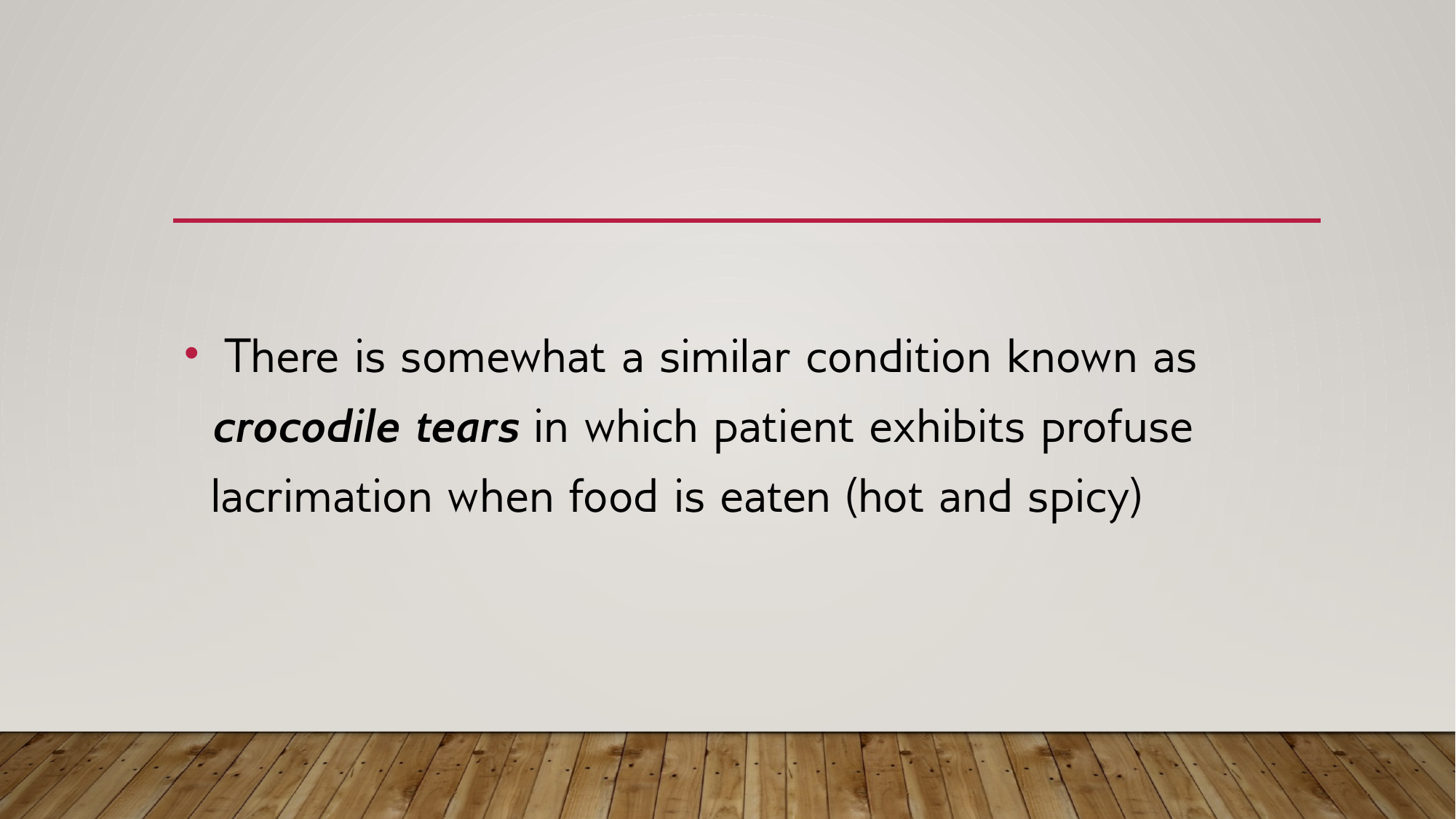

There is somewhat a similar condition known as crocodile tears in which patient exhibits profuse lacrimation when food is eaten (hot and spicy)